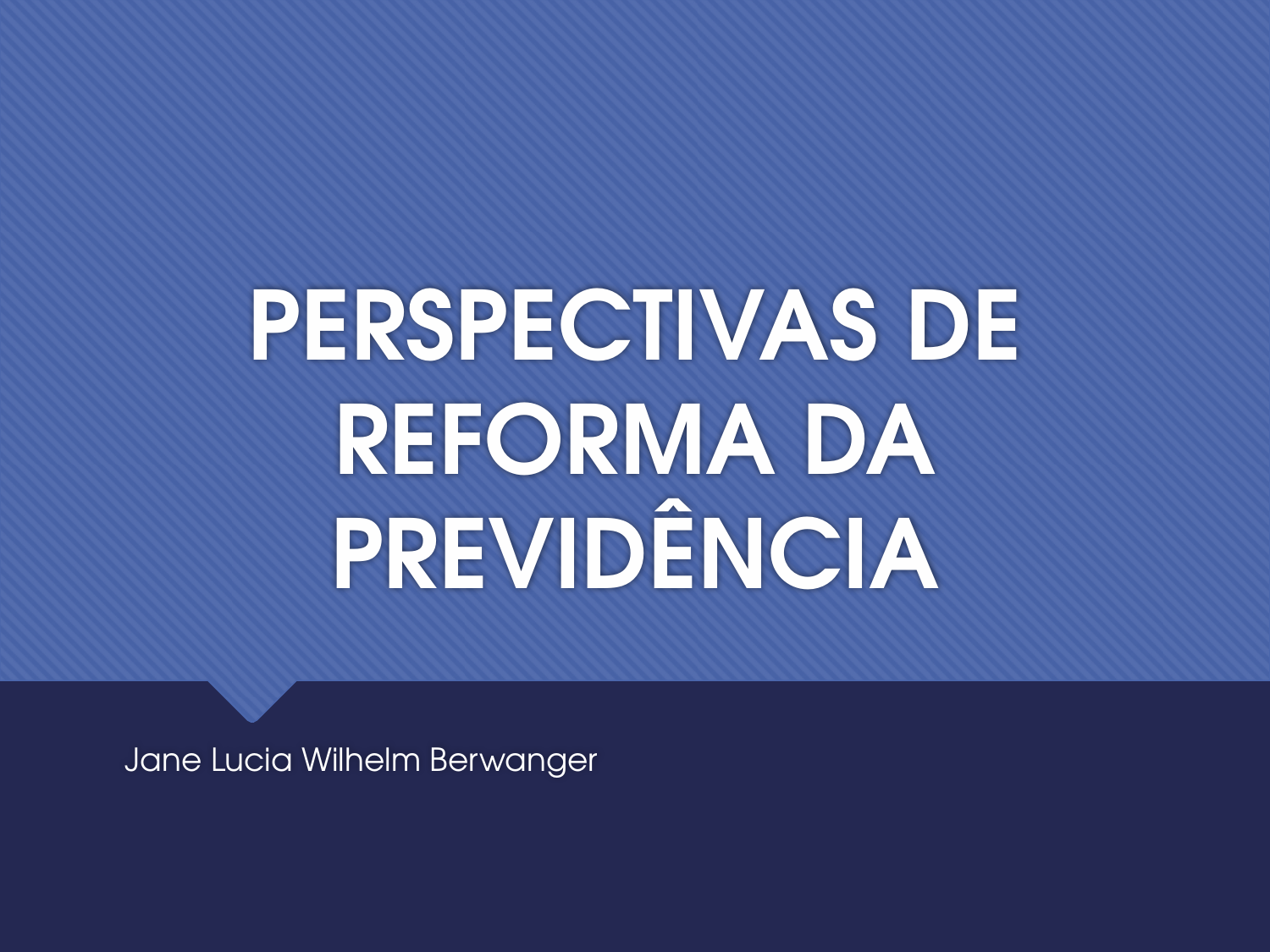

# PERSPECTIVAS DE REFORMA DA PREVIDÊNCIA
Jane Lucia Wilhelm Berwanger